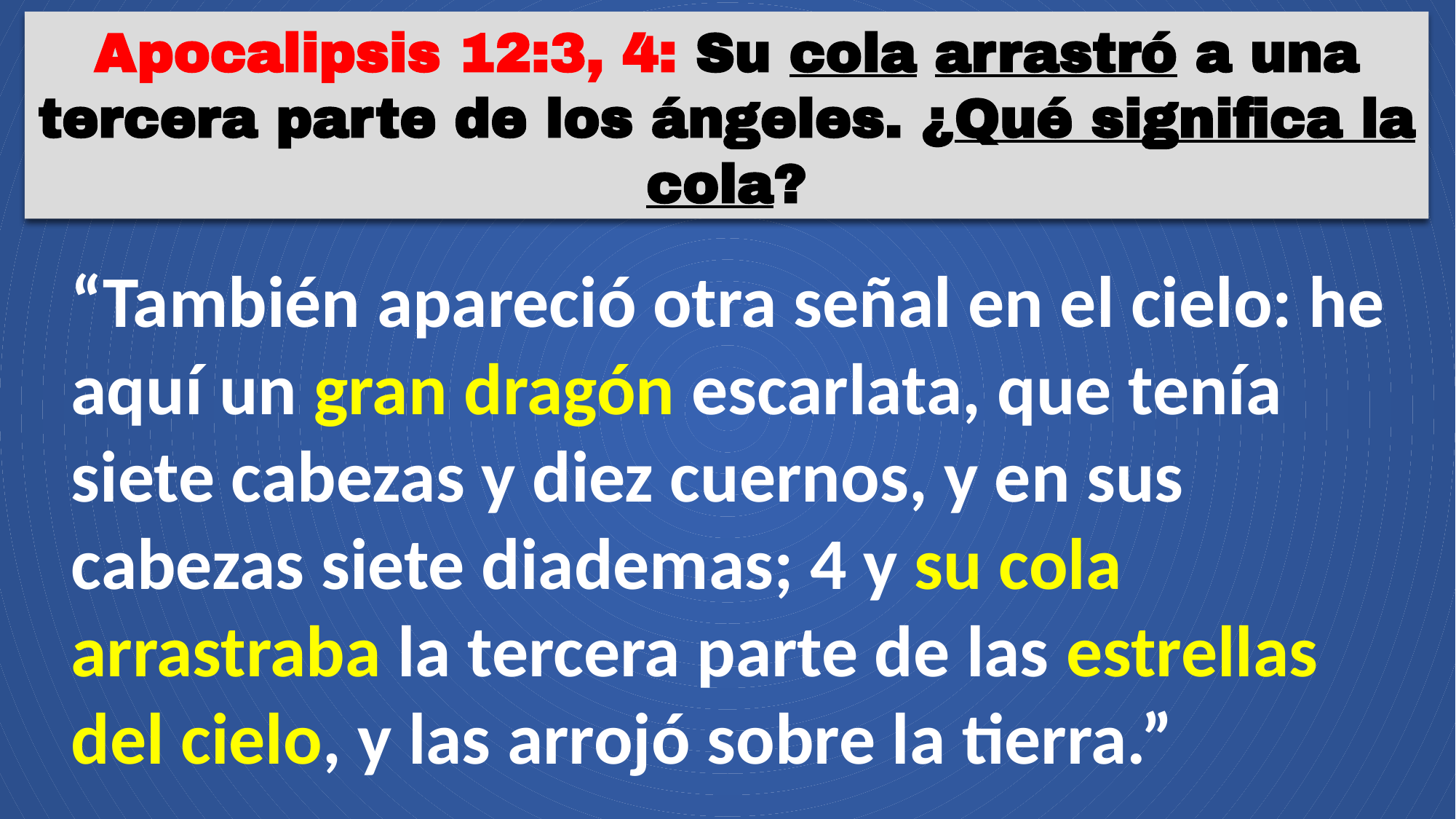

Apocalipsis 12:3, 4: Su cola arrastró a una tercera parte de los ángeles. ¿Qué significa la cola?
“También apareció otra señal en el cielo: he aquí un gran dragón escarlata, que tenía siete cabezas y diez cuernos, y en sus cabezas siete diademas; 4 y su cola arrastraba la tercera parte de las estrellas del cielo, y las arrojó sobre la tierra.”